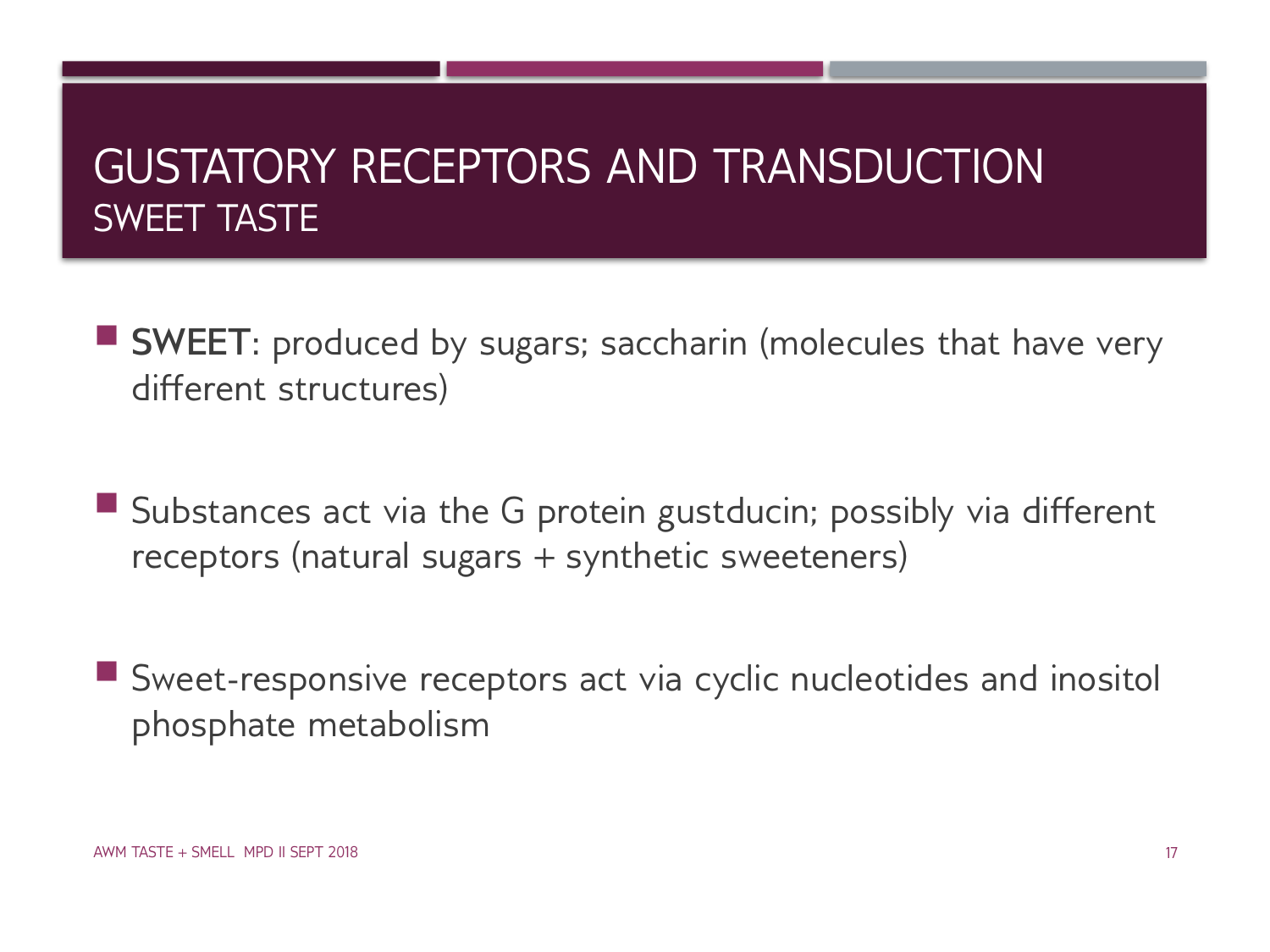

# Gustatory Receptors and Transduction  sweet taste
SWEET: produced by sugars; saccharin (molecules that have very different structures)

Substances act via the G protein gustducin; possibly via different receptors (natural sugars + synthetic sweeteners)

Sweet-responsive receptors act via cyclic nucleotides and inositol phosphate metabolism

awm Taste + Smell  MPD II Sept 2018
17